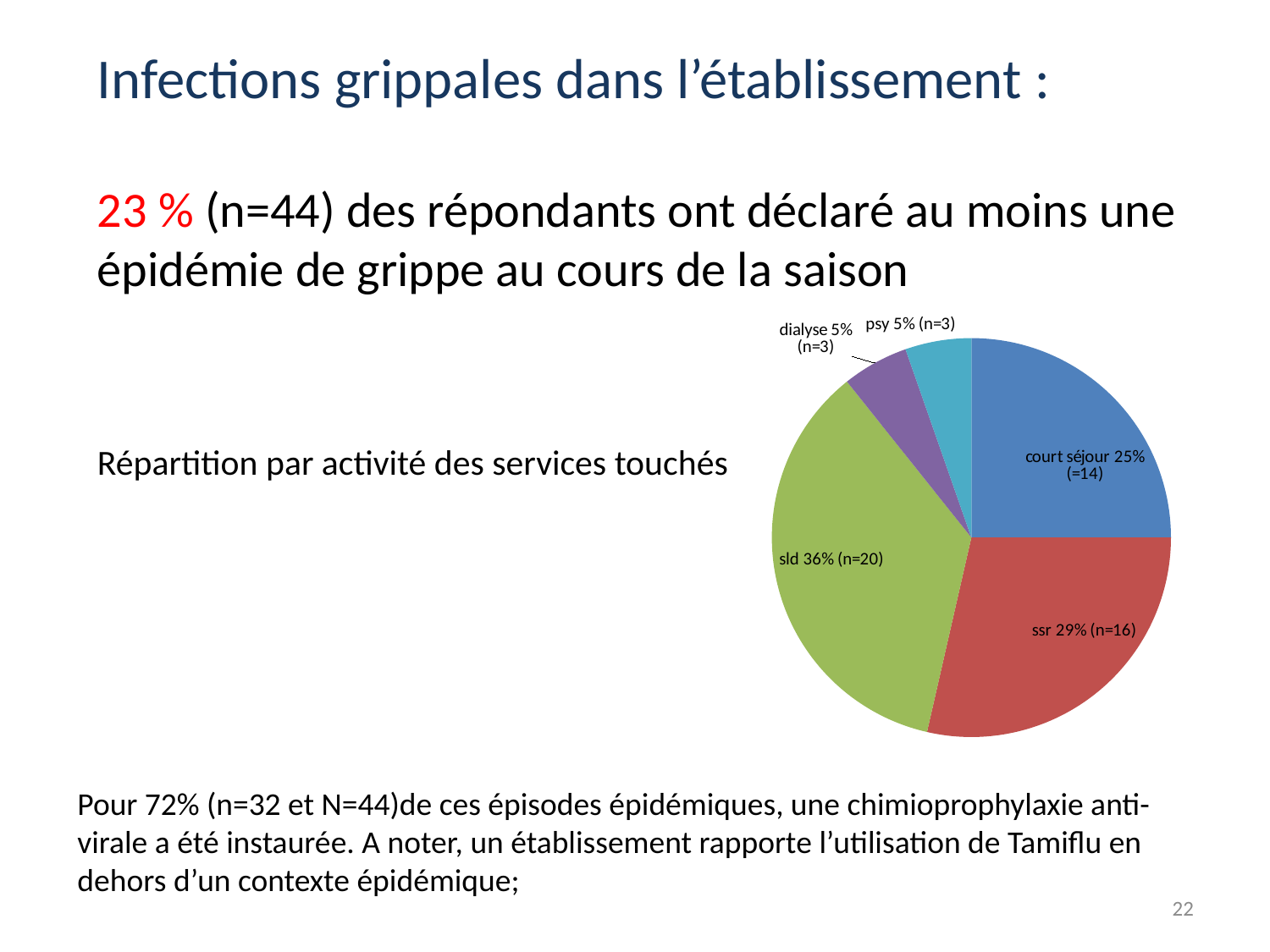

Infections grippales dans l’établissement :

23 % (n=44) des répondants ont déclaré au moins une épidémie de grippe au cours de la saison

Répartition par activité des services touchés

### Chart

| Category | Services touchés par la grippe parmi les 44 épidsodes déclarés |  |
|---|---|---|
| court séjour | 14.0 | 0.32 |
| ssr | 16.0 | 0.36 |
| sld | 20.0 | 0.45 |
| dialyse | 3.0 | 0.07 |
| psy | 3.0 | 0.07 |
Pour 72% (n=32 et N=44)de ces épisodes épidémiques, une chimioprophylaxie anti-virale a été instaurée. A noter, un établissement rapporte l’utilisation de Tamiflu en dehors d’un contexte épidémique;
22